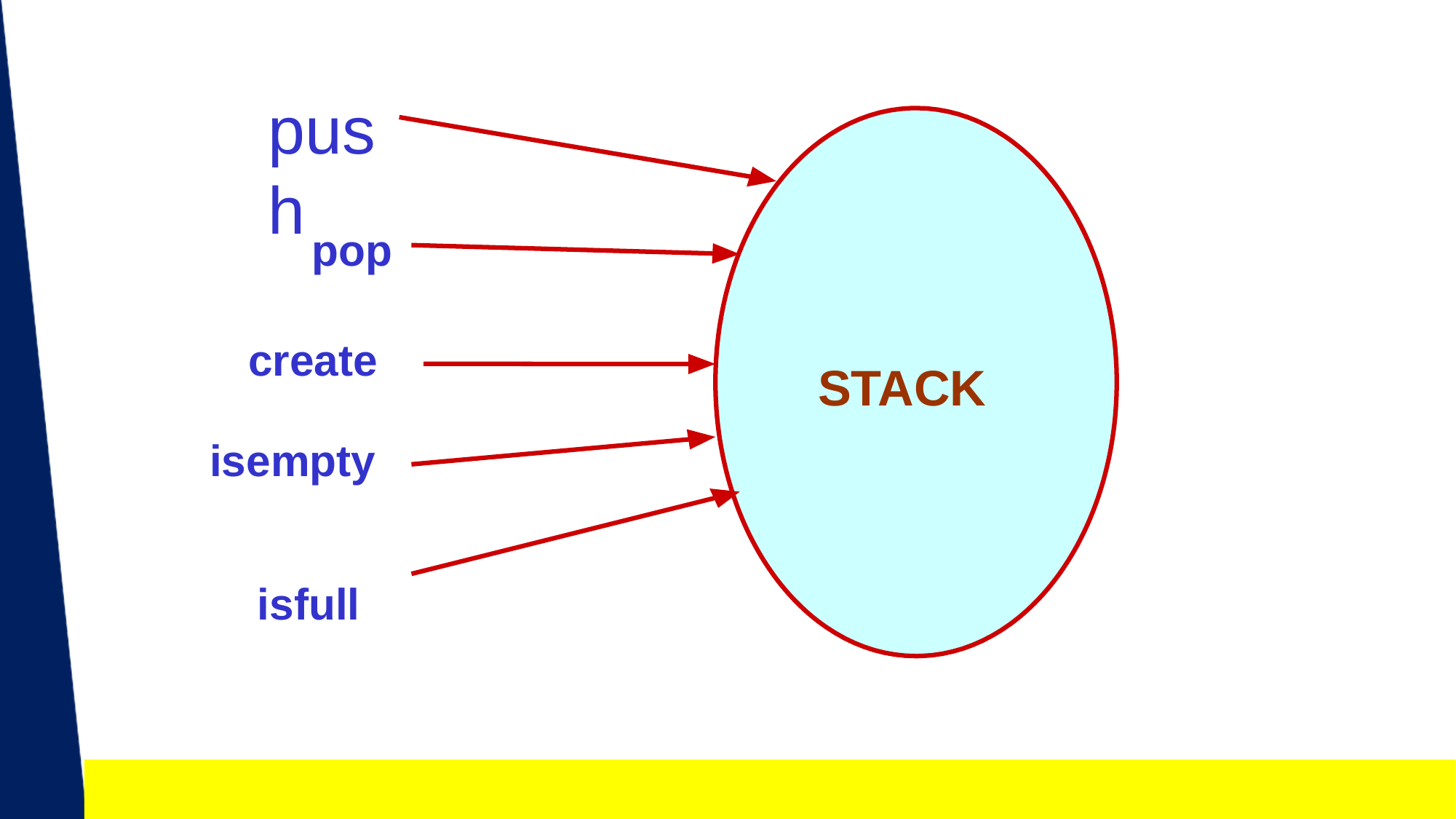

# push

pop

create
STACK

isempty

isfull